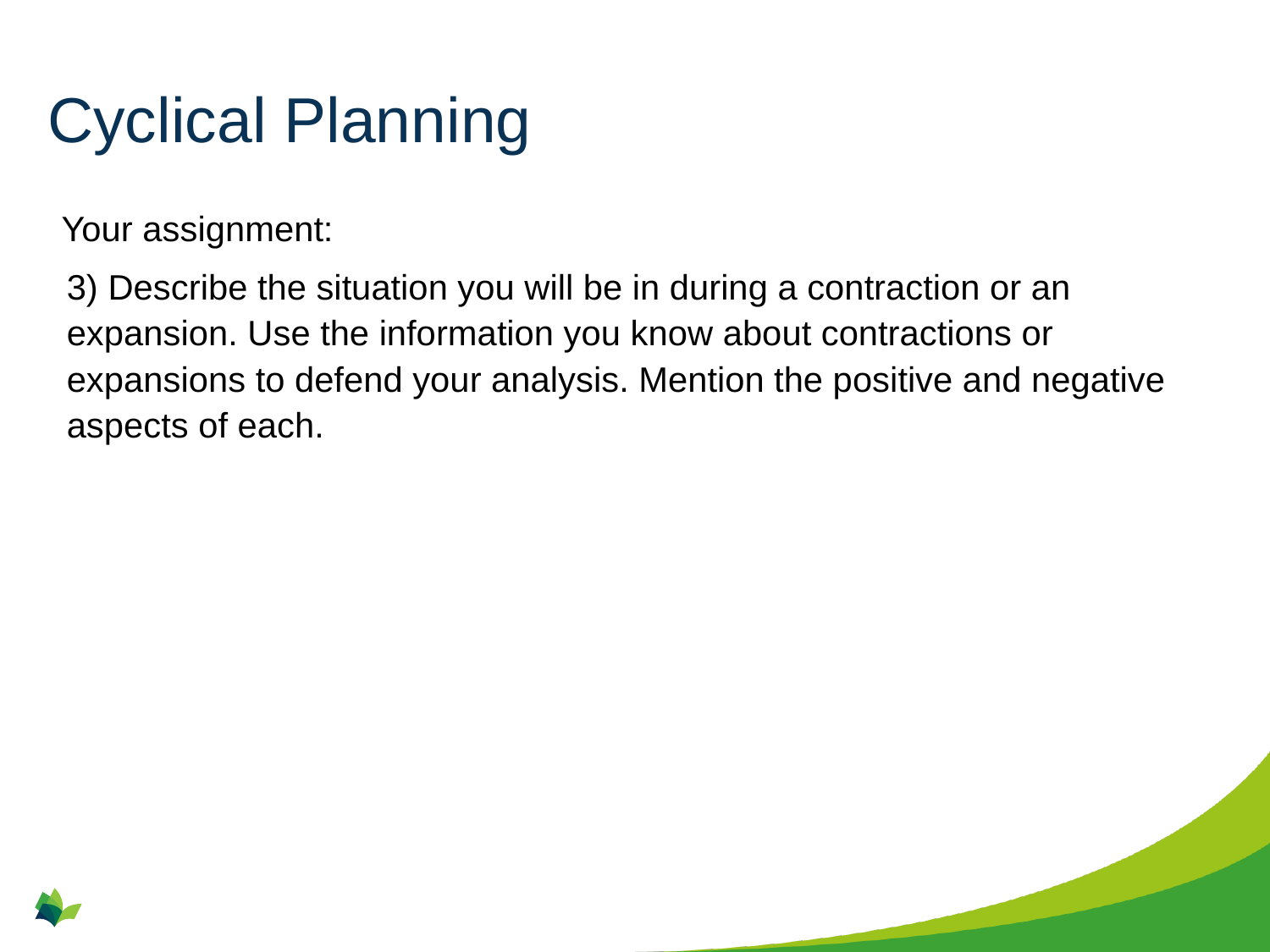

# Cyclical Planning

Your assignment:
3) Describe the situation you will be in during a contraction or an expansion. Use the information you know about contractions or expansions to defend your analysis. Mention the positive and negative aspects of each.